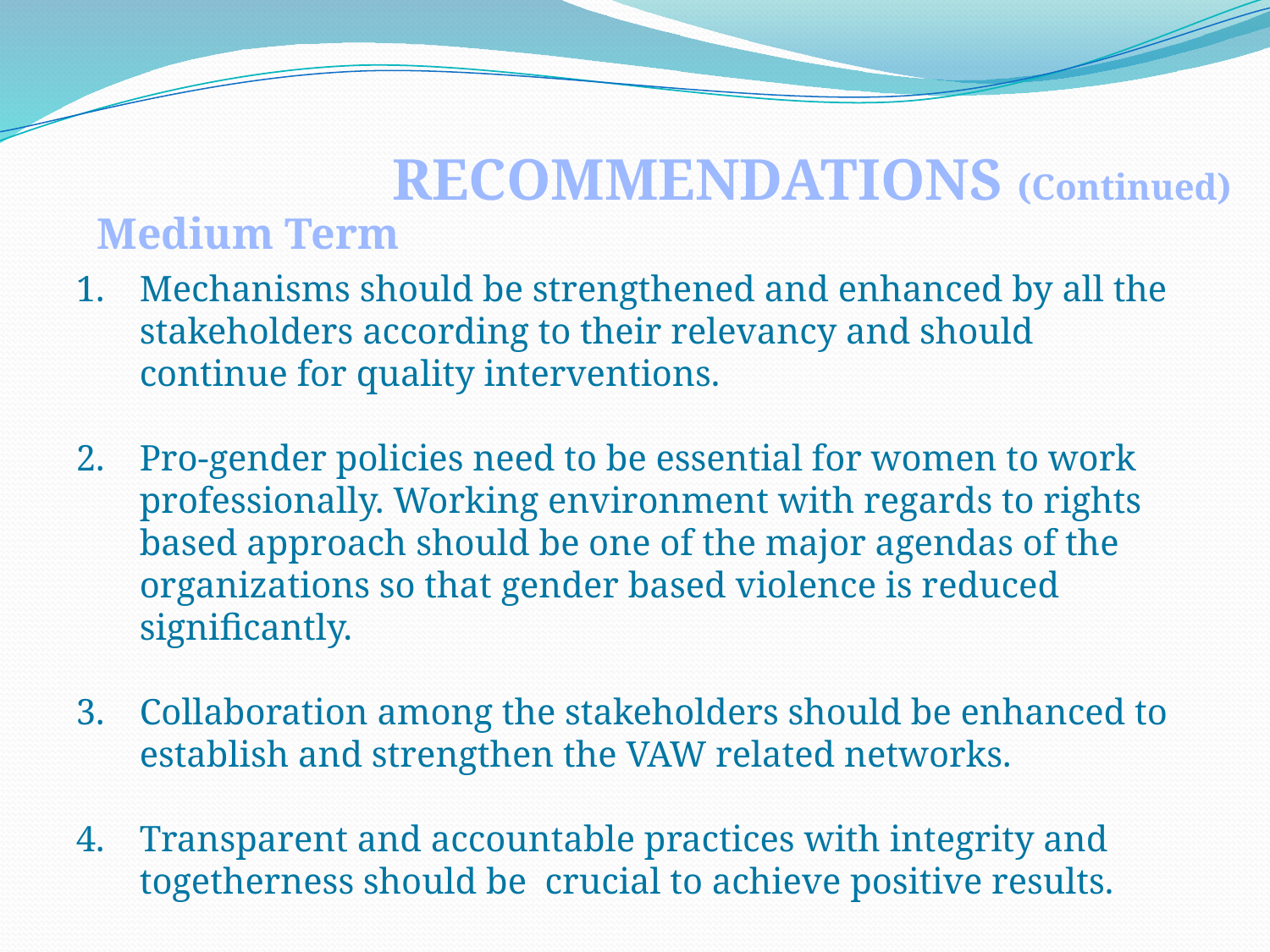

RECOMMENDATIONS (Continued)
Medium Term
Mechanisms should be strengthened and enhanced by all the stakeholders according to their relevancy and should continue for quality interventions.

Pro-gender policies need to be essential for women to work professionally. Working environment with regards to rights based approach should be one of the major agendas of the organizations so that gender based violence is reduced significantly.

Collaboration among the stakeholders should be enhanced to establish and strengthen the VAW related networks.

Transparent and accountable practices with integrity and togetherness should be  crucial to achieve positive results.